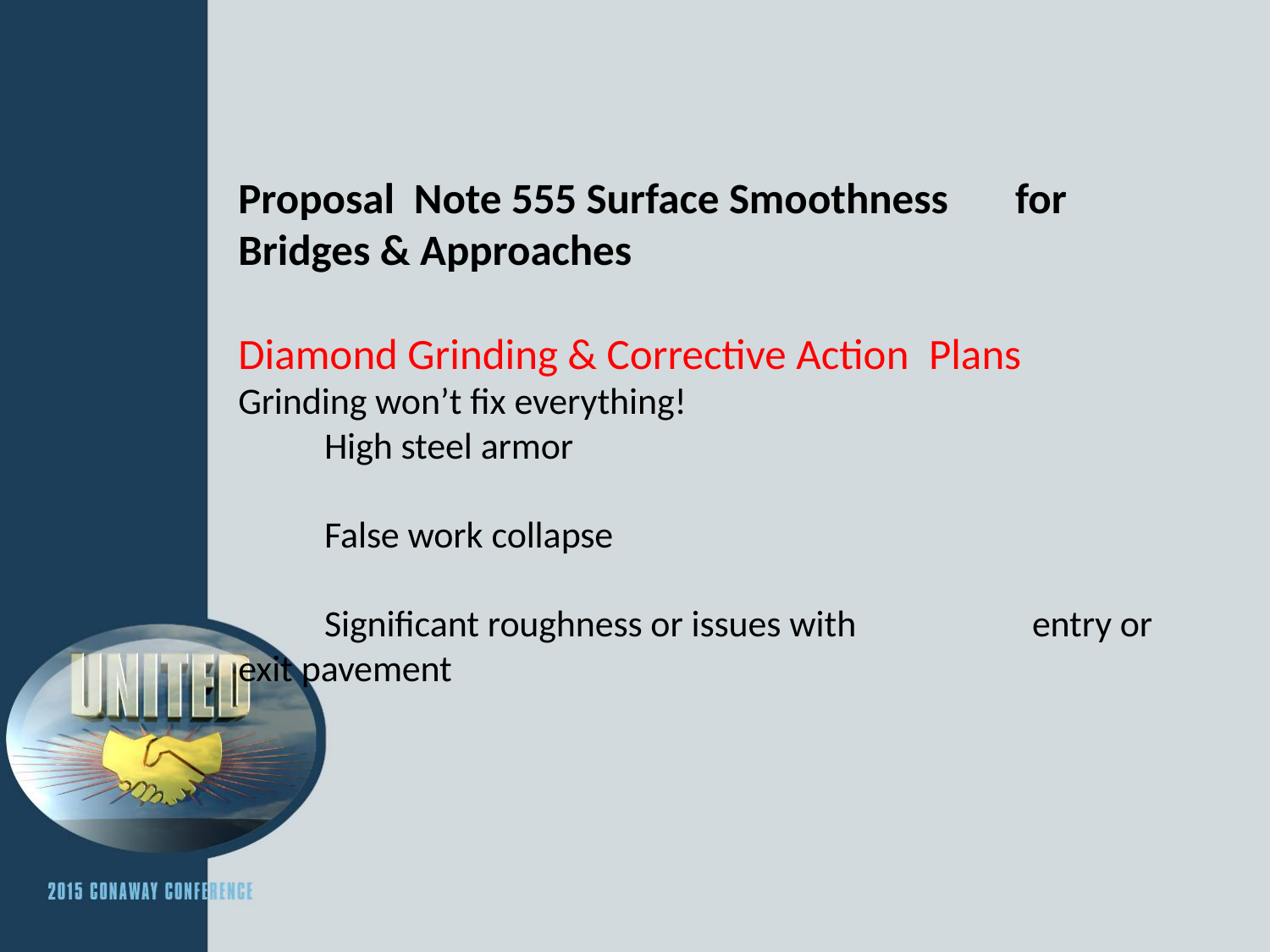

# Proposal  Note 555 Surface Smoothness 	for Bridges & Approaches Diamond Grinding & Corrective Action 			Plans Grinding won’t fix everything! High steel armor False work collapse Significant roughness or issues with 	   	  entry or exit pavement